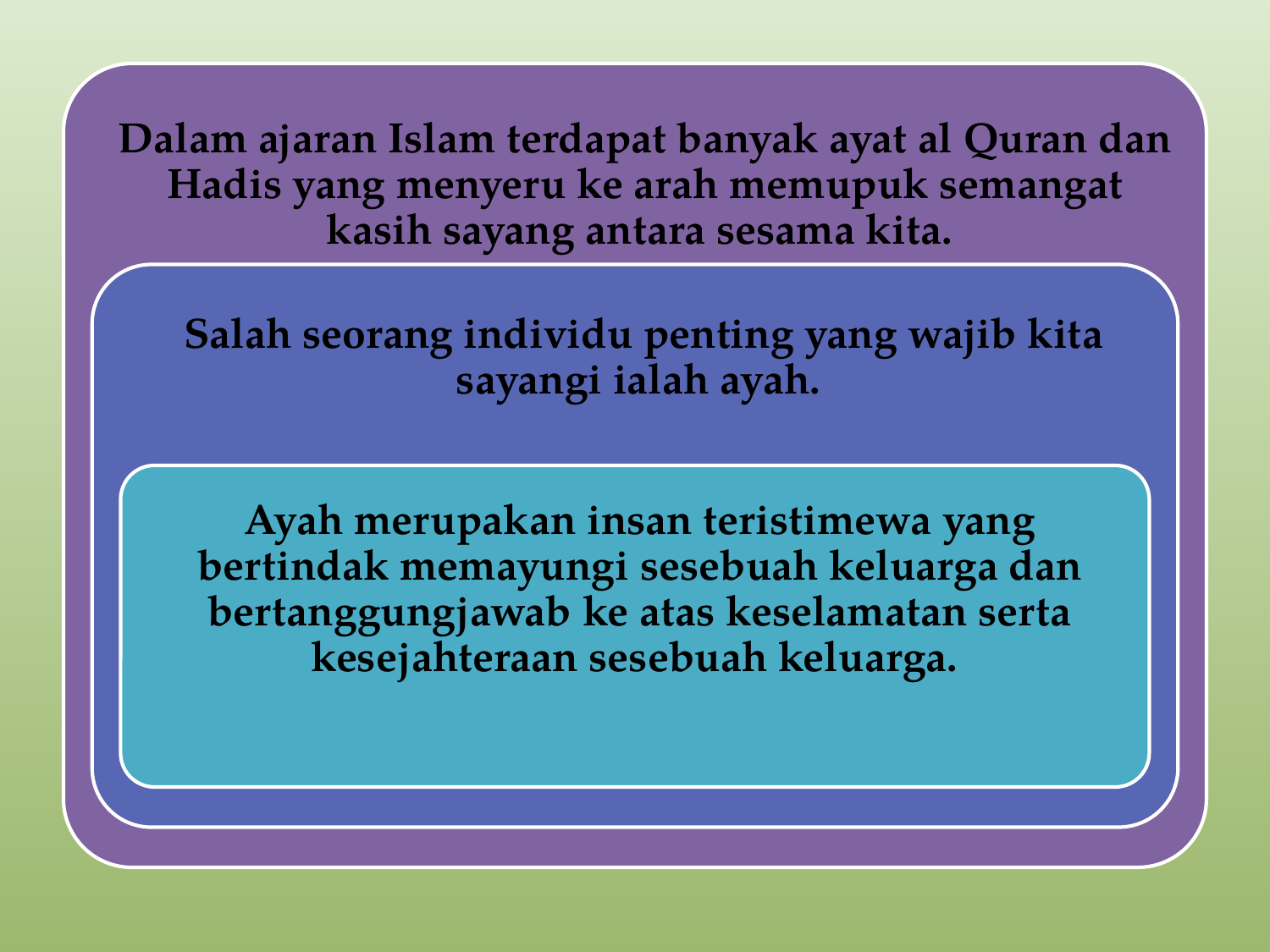

Dalam ajaran Islam terdapat banyak ayat al Quran dan Hadis yang menyeru ke arah memupuk semangat kasih sayang antara sesama kita.
Salah seorang individu penting yang wajib kita sayangi ialah ayah.
Ayah merupakan insan teristimewa yang bertindak memayungi sesebuah keluarga dan bertanggungjawab ke atas keselamatan serta kesejahteraan sesebuah keluarga.